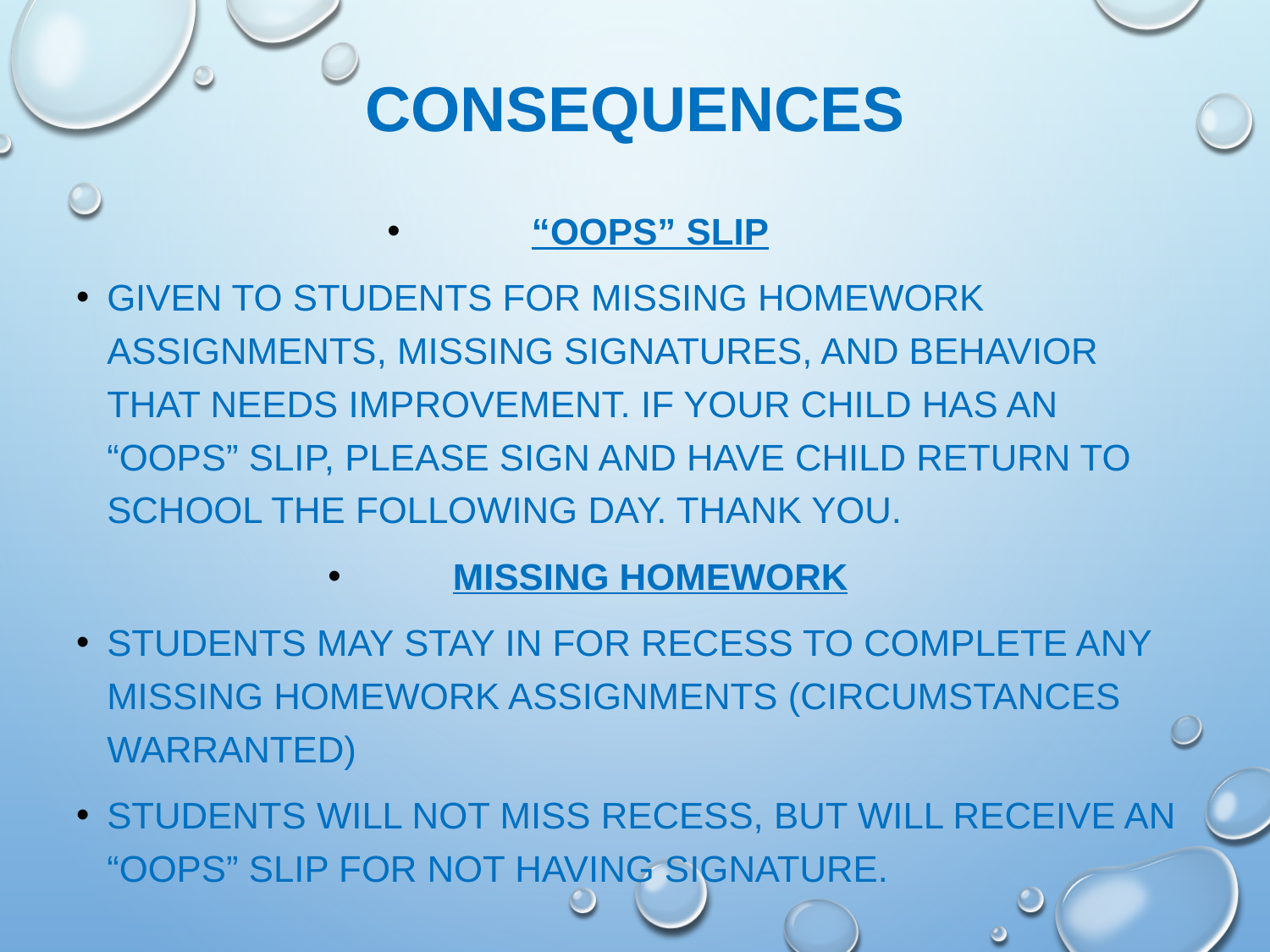

# Consequences
“Oops” Slip
Given to students for missing homework assignments, missing signatures, and behavior that needs improvement. If your child has an “Oops” slip, please sign and have child return to school the following day. Thank you.
Missing Homework
Students may stay in for recess to complete any missing homework assignments (circumstances warranted)
Students will not miss recess, but will receive an “Oops” slip for not having signature.